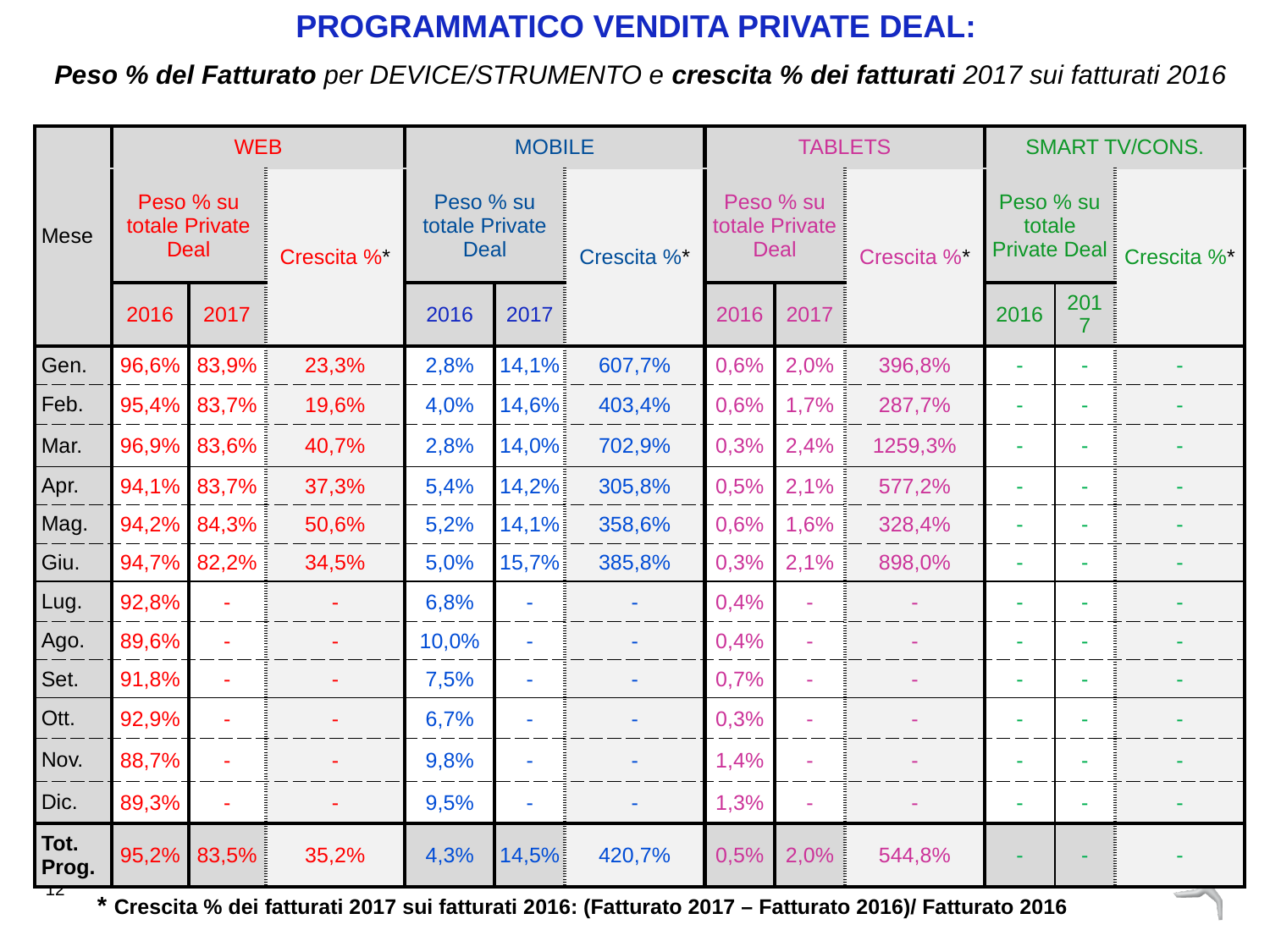

PROGRAMMATICO VENDITA PRIVATE DEAL:
Peso % del Fatturato per DEVICE/STRUMENTO e crescita % dei fatturati 2017 sui fatturati 2016

| Mese | WEB |  |  | MOBILE |  |  | TABLETS |  |  | SMART TV/CONS. |  |  |
| --- | --- | --- | --- | --- | --- | --- | --- | --- | --- | --- | --- | --- |
|  | Peso % su totale Private Deal |  | Crescita %\* | Peso % su totale Private Deal |  | Crescita %\* | Peso % su totale Private Deal |  | Crescita %\* | Peso % su totale Private Deal |  | Crescita %\* |
|  | 2016 | 2017 |  | 2016 | 2017 |  | 2016 | 2017 |  | 2016 | 2017 |  |
| Gen. | 96,6% | 83,9% | 23,3% | 2,8% | 14,1% | 607,7% | 0,6% | 2,0% | 396,8% | - | - | - |
| Feb. | 95,4% | 83,7% | 19,6% | 4,0% | 14,6% | 403,4% | 0,6% | 1,7% | 287,7% | - | - | - |
| Mar. | 96,9% | 83,6% | 40,7% | 2,8% | 14,0% | 702,9% | 0,3% | 2,4% | 1259,3% | - | - | - |
| Apr. | 94,1% | 83,7% | 37,3% | 5,4% | 14,2% | 305,8% | 0,5% | 2,1% | 577,2% | - | - | - |
| Mag. | 94,2% | 84,3% | 50,6% | 5,2% | 14,1% | 358,6% | 0,6% | 1,6% | 328,4% | - | - | - |
| Giu. | 94,7% | 82,2% | 34,5% | 5,0% | 15,7% | 385,8% | 0,3% | 2,1% | 898,0% | - | - | - |
| Lug. | 92,8% | - | - | 6,8% | - | - | 0,4% | - | - | - | - | - |
| Ago. | 89,6% | - | - | 10,0% | - | - | 0,4% | - | - | - | - | - |
| Set. | 91,8% | - | - | 7,5% | - | - | 0,7% | - | - | - | - | - |
| Ott. | 92,9% | - | - | 6,7% | - | - | 0,3% | - | - | - | - | - |
| Nov. | 88,7% | - | - | 9,8% | - | - | 1,4% | - | - | - | - | - |
| Dic. | 89,3% | - | - | 9,5% | - | - | 1,3% | - | - | - | - | - |
| Tot. Prog. | 95,2% | 83,5% | 35,2% | 4,3% | 14,5% | 420,7% | 0,5% | 2,0% | 544,8% | - | - | - |
* Crescita % dei fatturati 2017 sui fatturati 2016: (Fatturato 2017 – Fatturato 2016)/ Fatturato 2016